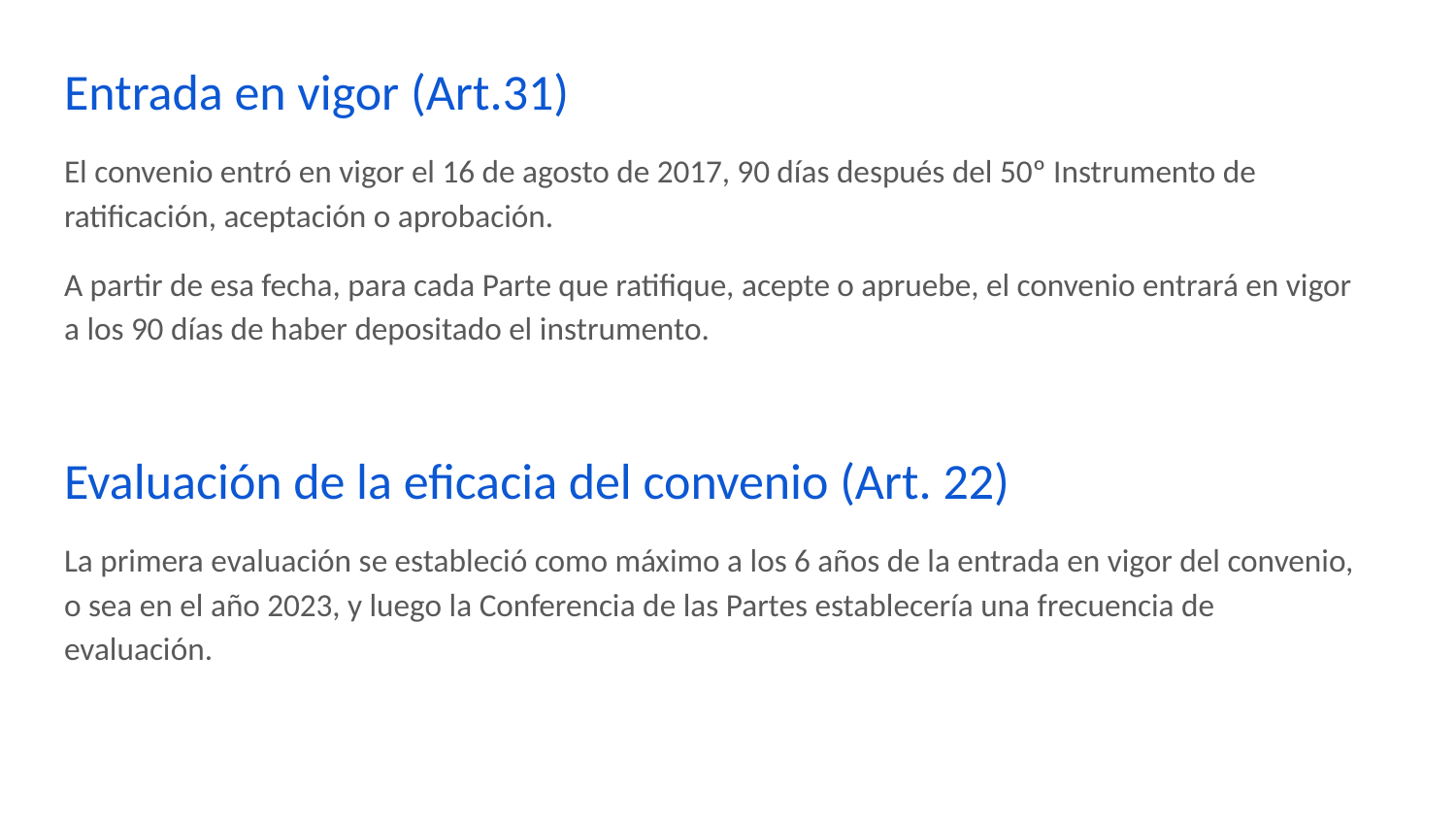

Entrada en vigor (Art.31)
El convenio entró en vigor el 16 de agosto de 2017, 90 días después del 50º Instrumento de ratificación, aceptación o aprobación.
A partir de esa fecha, para cada Parte que ratifique, acepte o apruebe, el convenio entrará en vigor a los 90 días de haber depositado el instrumento.

Evaluación de la eficacia del convenio (Art. 22)
La primera evaluación se estableció como máximo a los 6 años de la entrada en vigor del convenio, o sea en el año 2023, y luego la Conferencia de las Partes establecería una frecuencia de evaluación.